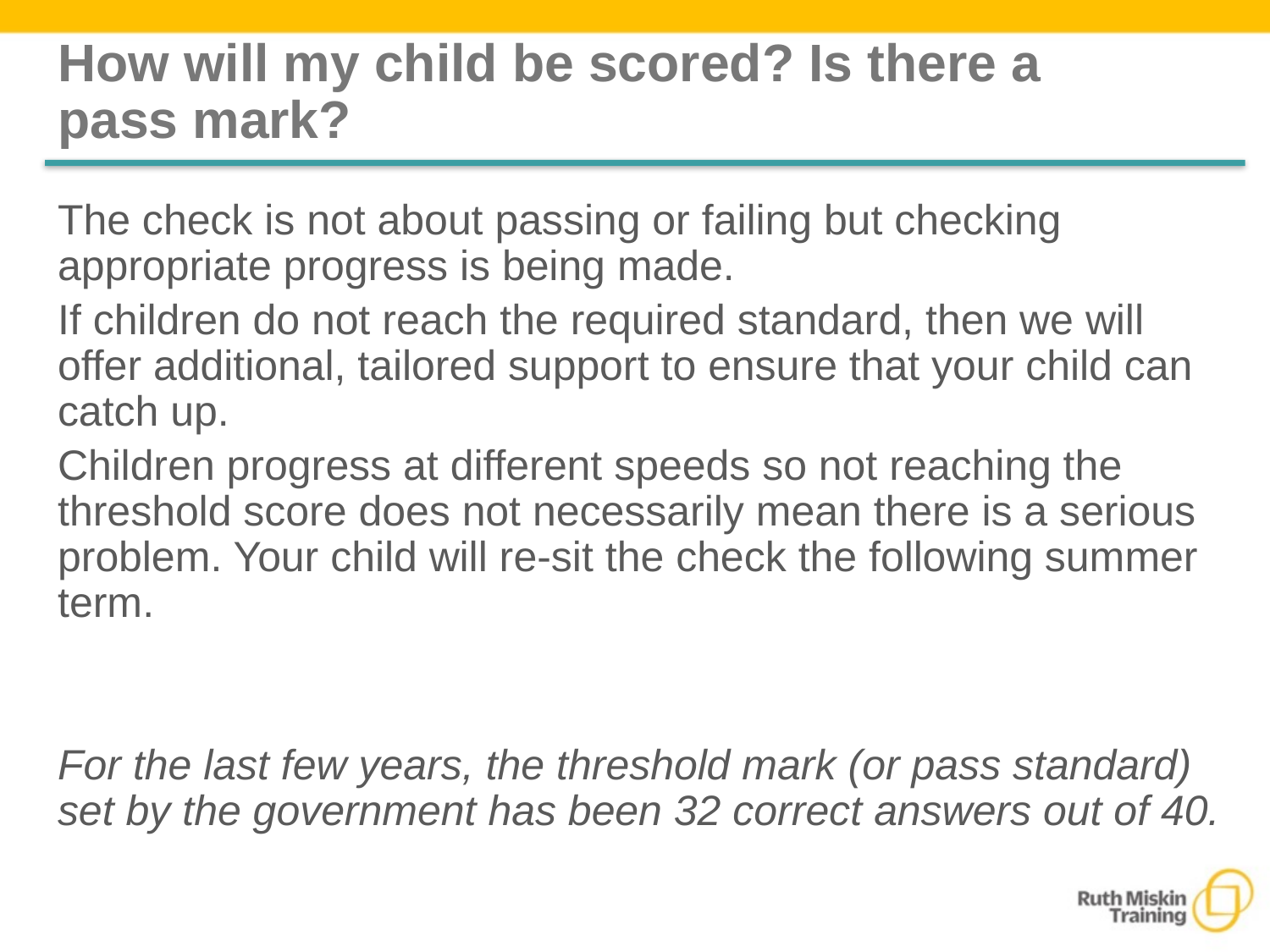

# How will my child be scored? Is there a pass mark?
The check is not about passing or failing but checking appropriate progress is being made.
If children do not reach the required standard, then we will offer additional, tailored support to ensure that your child can catch up.
Children progress at different speeds so not reaching the threshold score does not necessarily mean there is a serious problem. Your child will re-sit the check the following summer term.

For the last few years, the threshold mark (or pass standard) set by the government has been 32 correct answers out of 40.